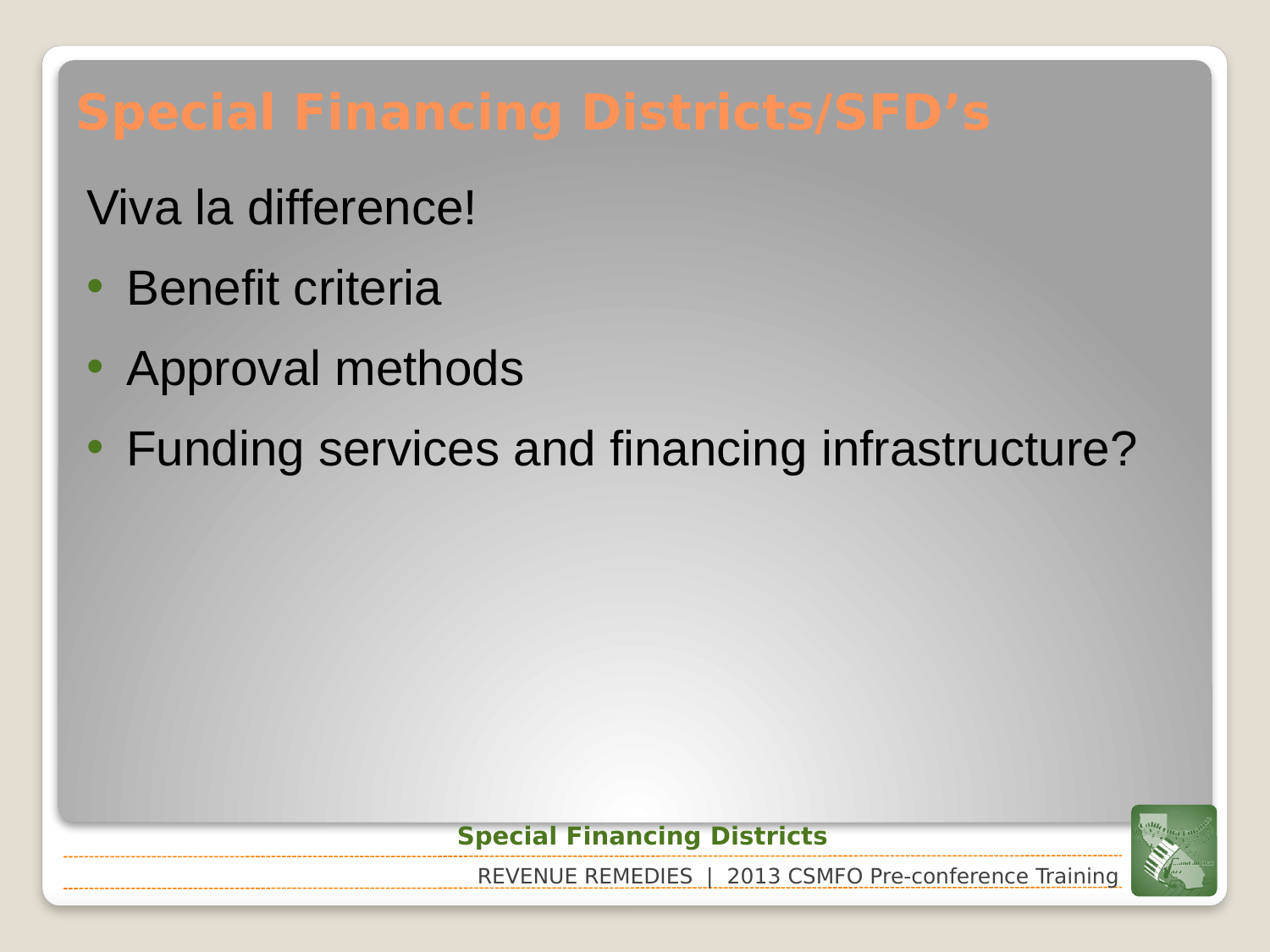

# Special Financing Districts/SFD’s
Viva la difference!
Benefit criteria
Approval methods
Funding services and financing infrastructure?

Special Financing Districts